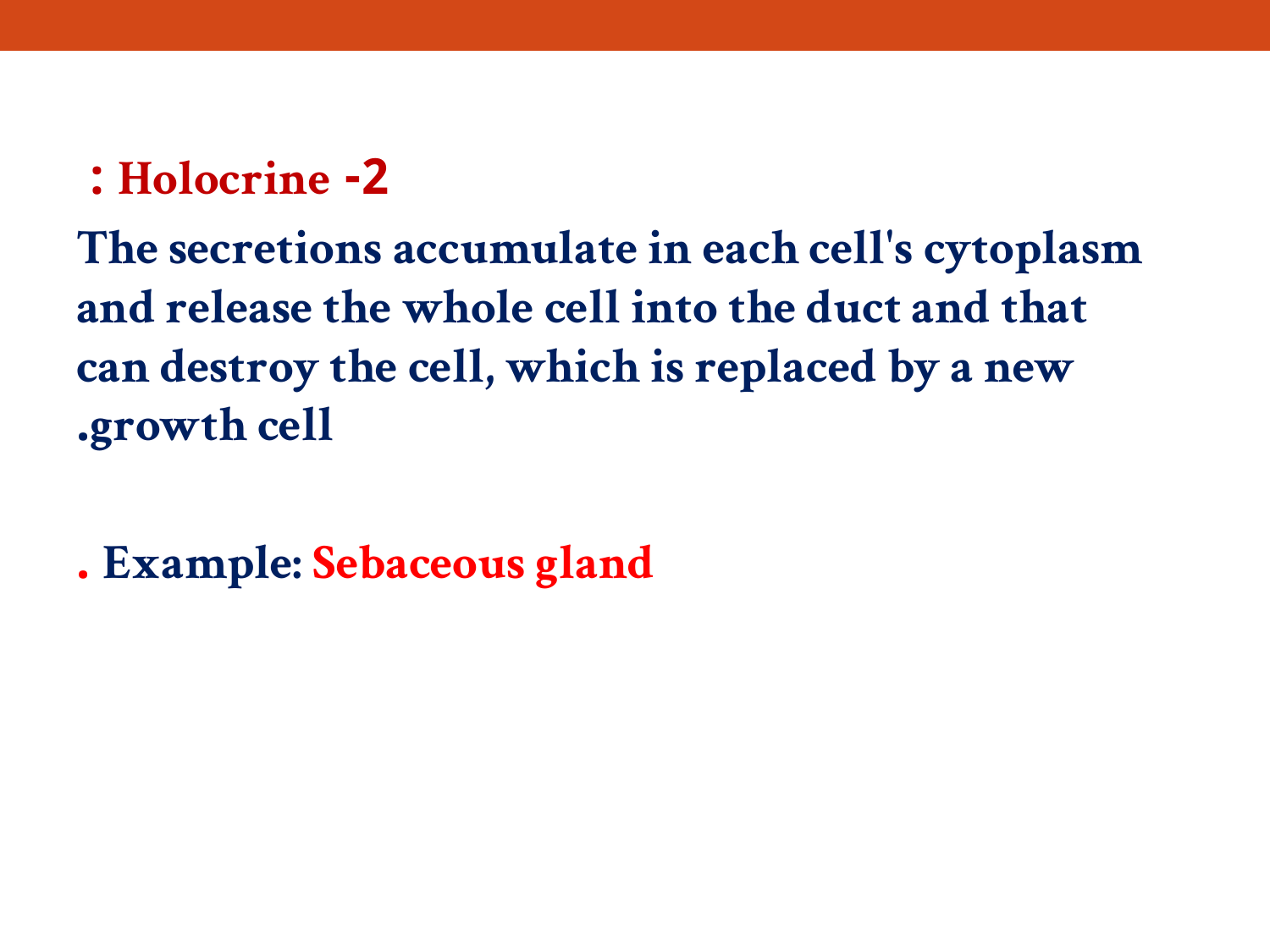

2- Holocrine :
The secretions accumulate in each cell's cytoplasm and release the whole cell into the duct and that can destroy the cell, which is replaced by a new growth cell.

Example: Sebaceous gland .